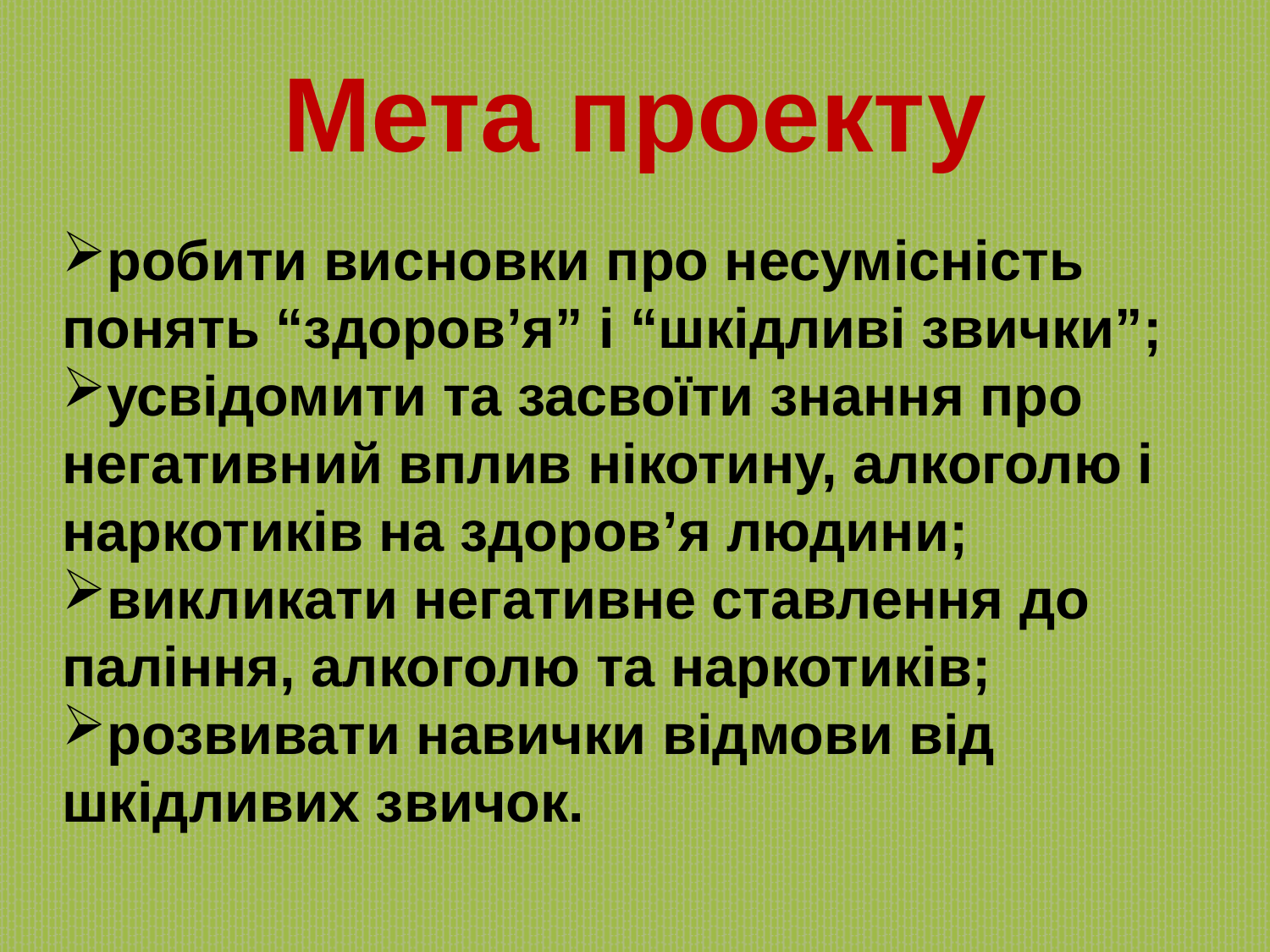

Мета проекту
робити висновки про несумісність понять “здоров’я” і “шкідливі звички”;
усвідомити та засвоїти знання про негативний вплив нікотину, алкоголю і наркотиків на здоров’я людини;
викликати негативне ставлення до паління, алкоголю та наркотиків;
розвивати навички відмови від шкідливих звичок.